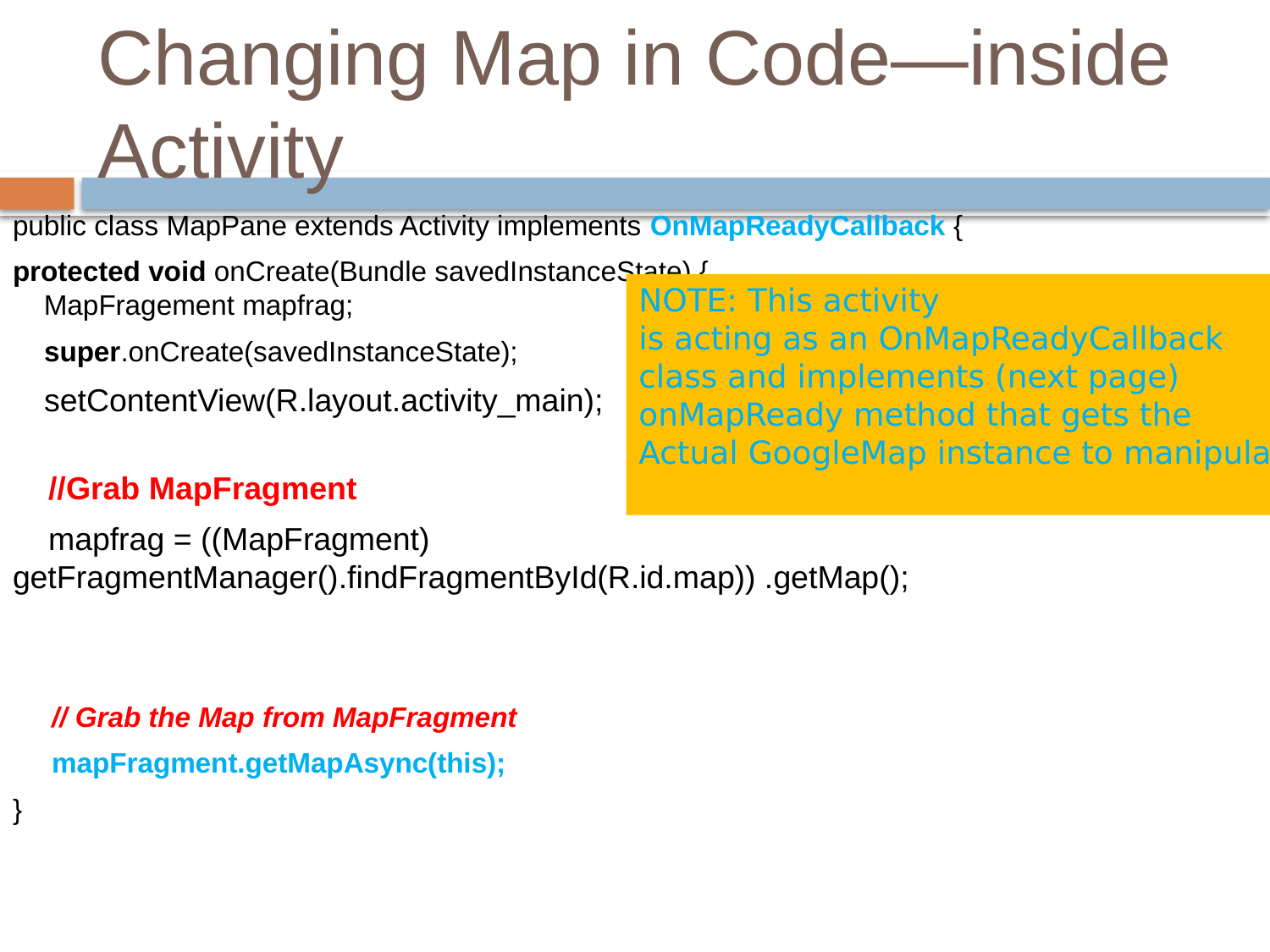

# Changing Map in Code—inside Activity
public class MapPane extends Activity implements OnMapReadyCallback {
protected void onCreate(Bundle savedInstanceState) {
    MapFragement mapfrag;
    super.onCreate(savedInstanceState);
    setContentView(R.layout.activity_main);
    //Grab MapFragment
    mapfrag = ((MapFragment) getFragmentManager().findFragmentById(R.id.map)) .getMap();

     // Grab the Map from MapFragment
     mapFragment.getMapAsync(this);
}
NOTE: This activity
is acting as an OnMapReadyCallback
class and implements (next page)
onMapReady method that gets the
Actual GoogleMap instance to manipulate